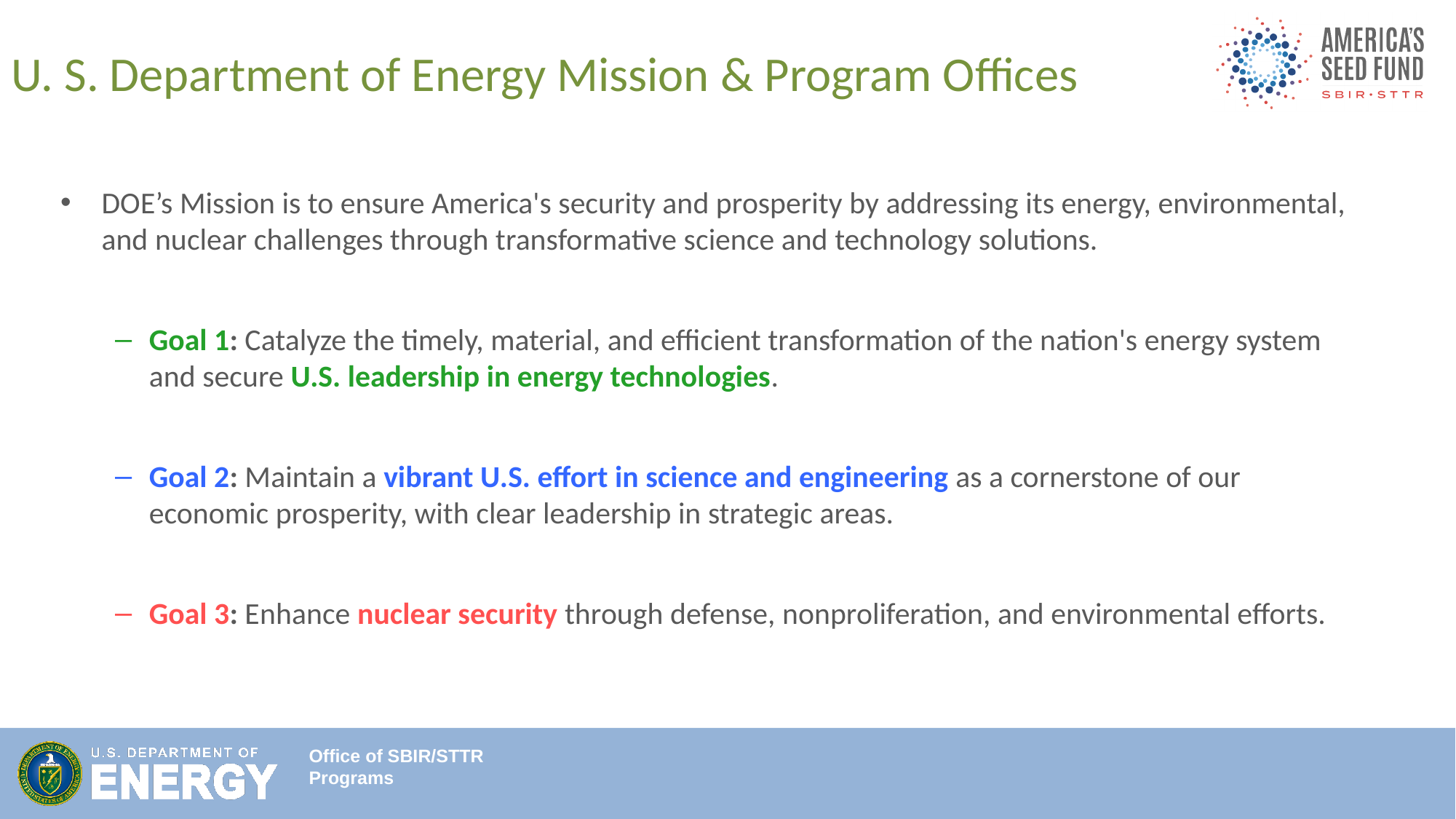

U. S. Department of Energy Mission & Program Offices
DOE’s Mission is to ensure America's security and prosperity by addressing its energy, environmental, and nuclear challenges through transformative science and technology solutions.

Goal 1: Catalyze the timely, material, and efficient transformation of the nation's energy system and secure U.S. leadership in energy technologies.

Goal 2: Maintain a vibrant U.S. effort in science and engineering as a cornerstone of our economic prosperity, with clear leadership in strategic areas.

Goal 3: Enhance nuclear security through defense, nonproliferation, and environmental efforts.